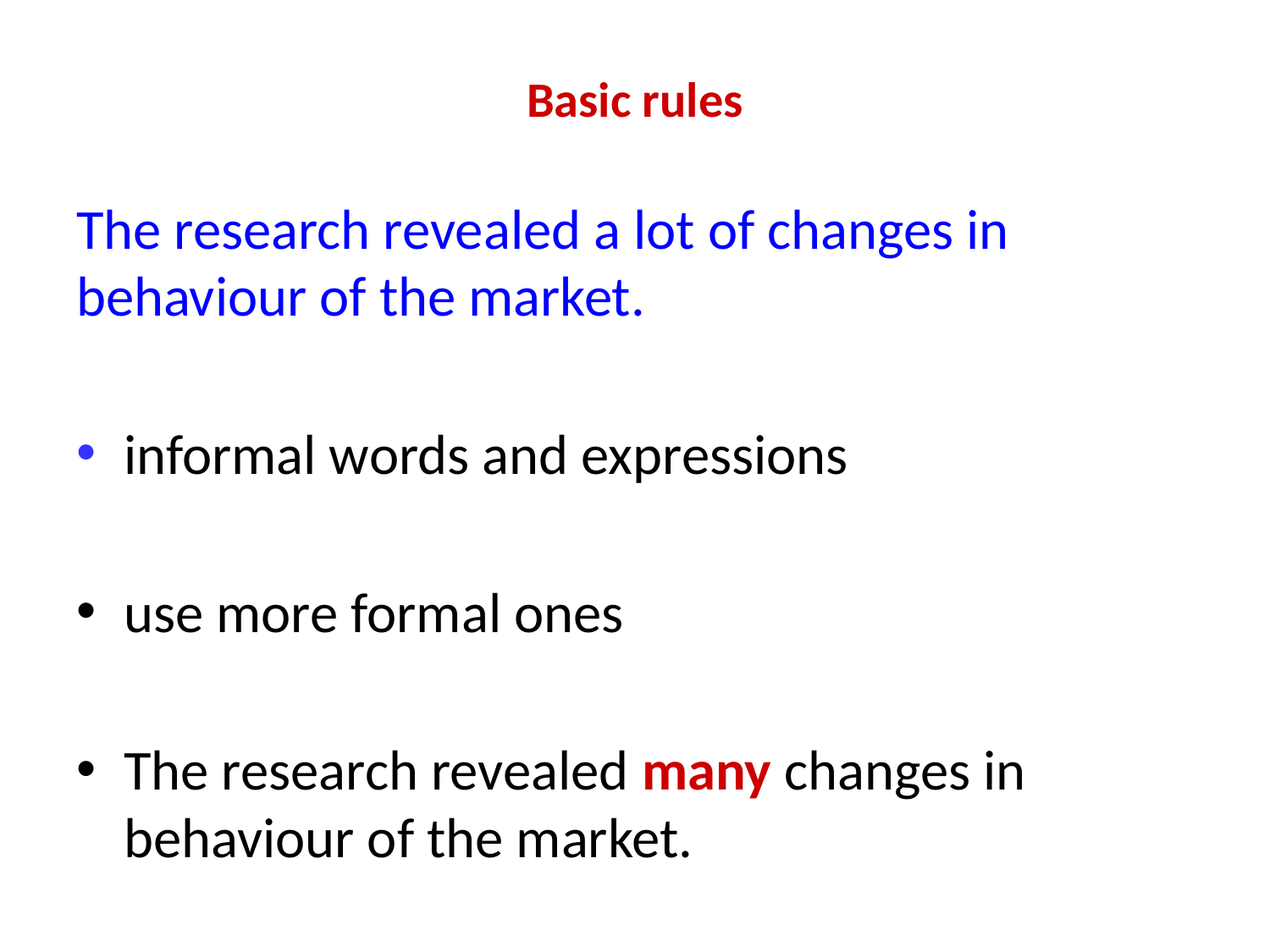

# Basic rules
The research revealed a lot of changes in behaviour of the market.

informal words and expressions

use more formal ones

The research revealed many changes in behaviour of the market.